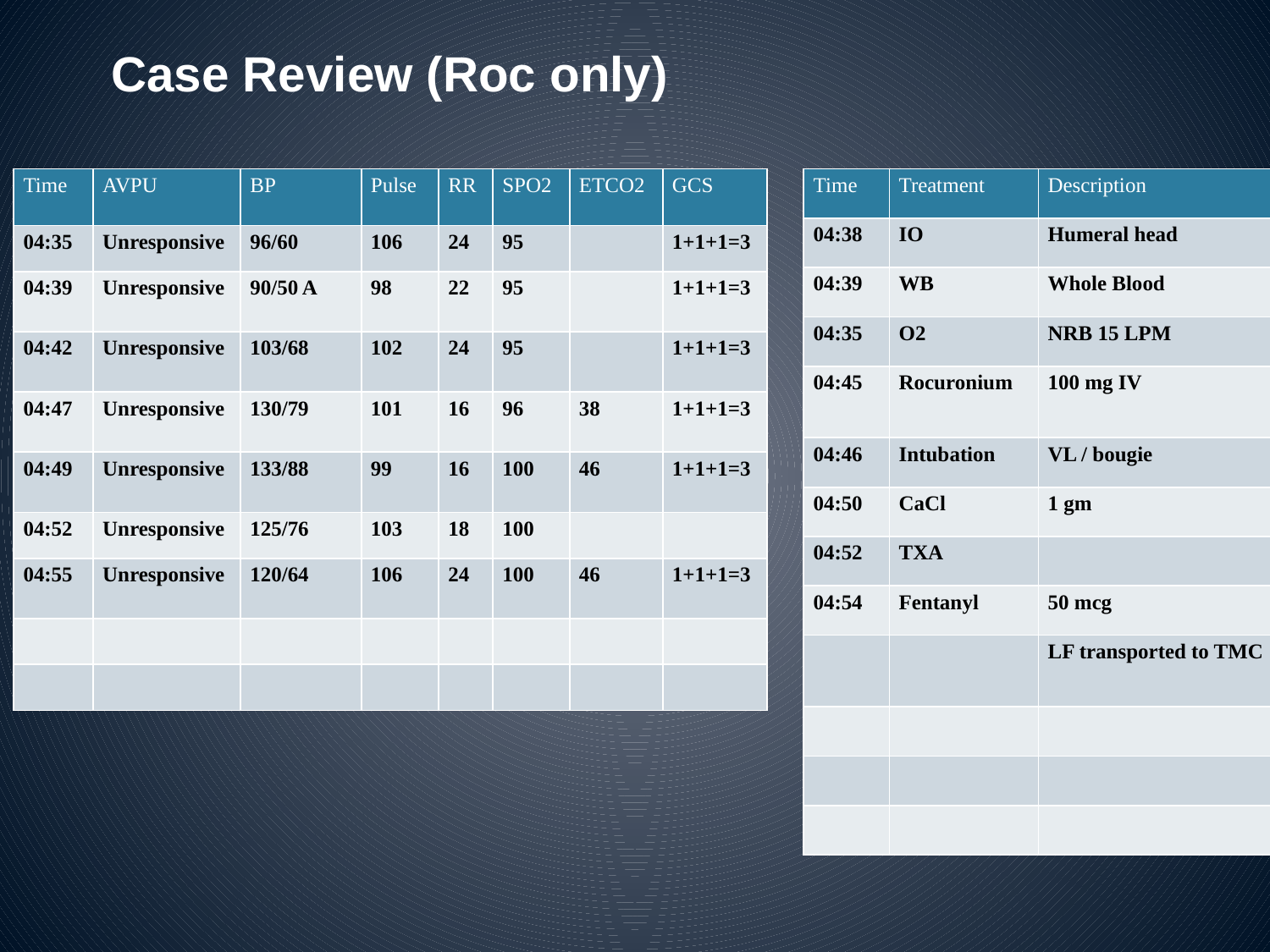

Case Review (Roc only)
| Time | AVPU | BP | Pulse | RR | SPO2 | ETCO2 | GCS |
| --- | --- | --- | --- | --- | --- | --- | --- |
| 04:35 | Unresponsive | 96/60 | 106 | 24 | 95 |  | 1+1+1=3 |
| 04:39 | Unresponsive | 90/50 A | 98 | 22 | 95 |  | 1+1+1=3 |
| 04:42 | Unresponsive | 103/68 | 102 | 24 | 95 |  | 1+1+1=3 |
| 04:47 | Unresponsive | 130/79 | 101 | 16 | 96 | 38 | 1+1+1=3 |
| 04:49 | Unresponsive | 133/88 | 99 | 16 | 100 | 46 | 1+1+1=3 |
| 04:52 | Unresponsive | 125/76 | 103 | 18 | 100 |  |  |
| 04:55 | Unresponsive | 120/64 | 106 | 24 | 100 | 46 | 1+1+1=3 |
|  |  |  |  |  |  |  |  |
|  |  |  |  |  |  |  |  |
| Time | Treatment | Description |
| --- | --- | --- |
| 04:38 | IO | Humeral head |
| 04:39 | WB | Whole Blood |
| 04:35 | O2 | NRB 15 LPM |
| 04:45 | Rocuronium | 100 mg IV |
| 04:46 | Intubation | VL / bougie |
| 04:50 | CaCl | 1 gm |
| 04:52 | TXA |  |
| 04:54 | Fentanyl | 50 mcg |
|  |  | LF transported to TMC |
|  |  |  |
|  |  |  |
|  |  |  |